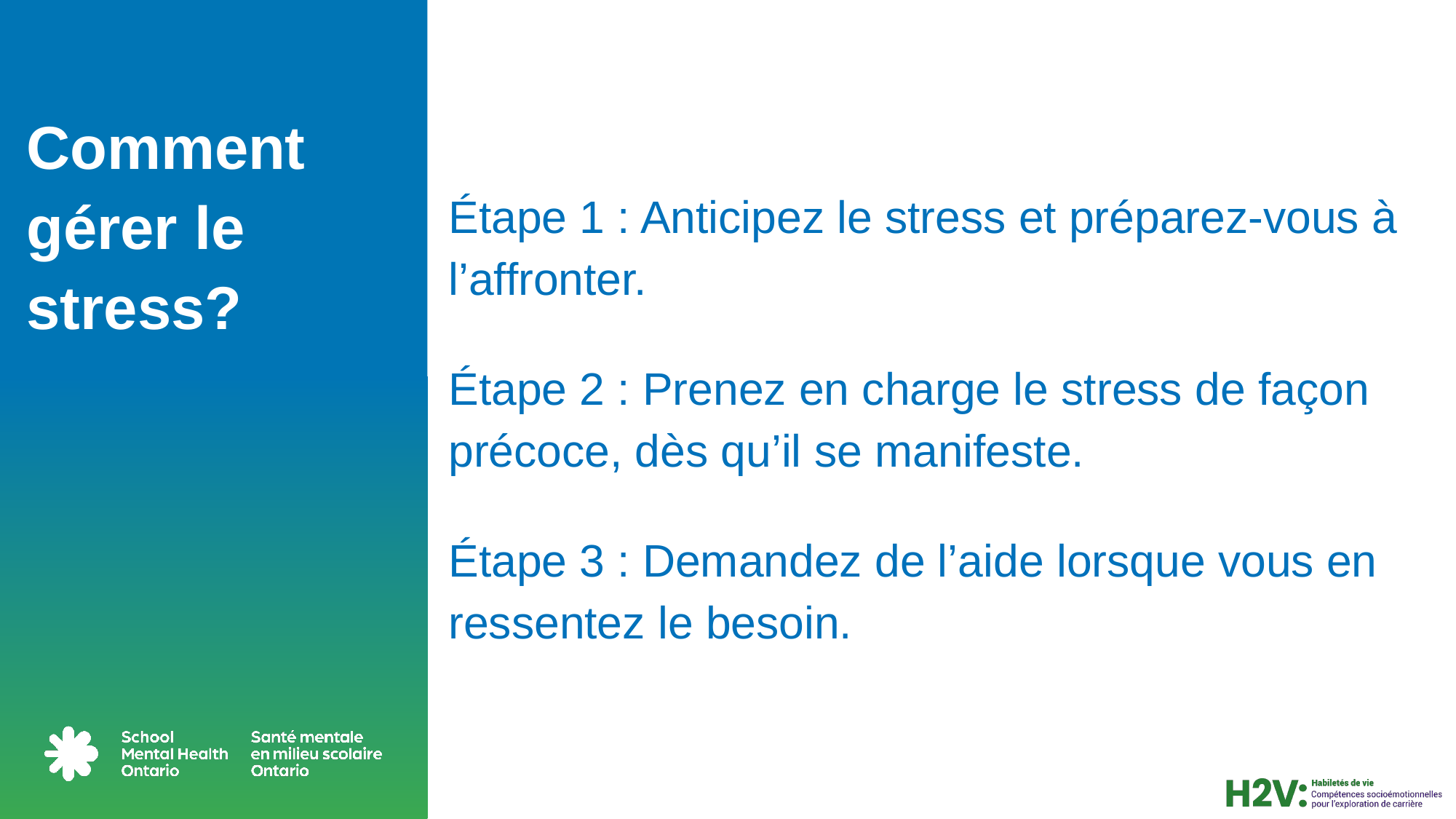

# Comment gérer le stress?
Étape 1 : Anticipez le stress et préparez-vous à l’affronter.
Étape 2 : Prenez en charge le stress de façon précoce, dès qu’il se manifeste.
Étape 3 : Demandez de l’aide lorsque vous en ressentez le besoin.